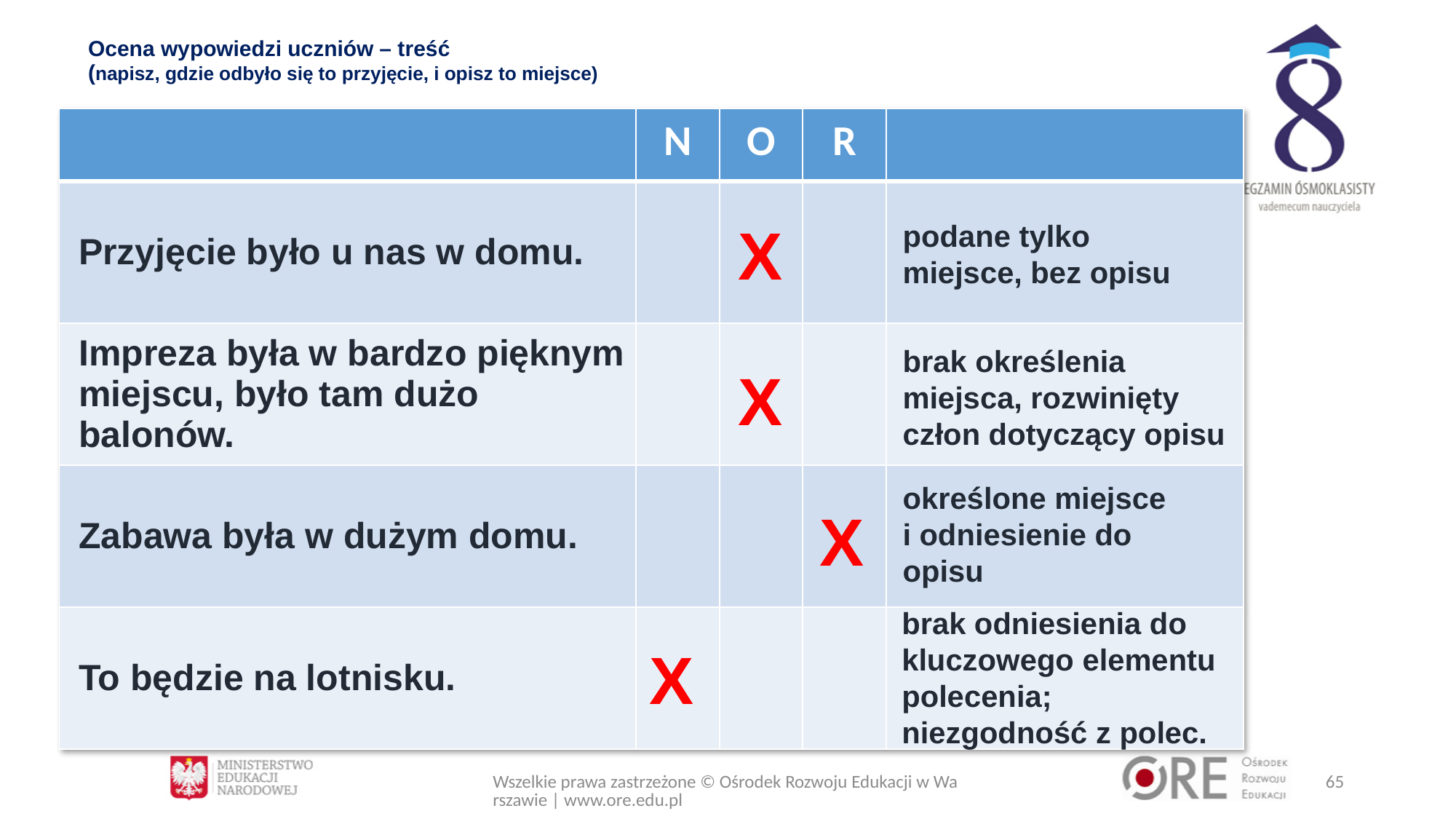

# Ocena wypowiedzi uczniów – treść (napisz, gdzie odbyło się to przyjęcie, i opisz to miejsce)
|  | N | O | R |  |
| --- | --- | --- | --- | --- |
| Przyjęcie było u nas w domu. |  |  |  |  |
| Impreza była w bardzo pięknym miejscu, było tam dużo balonów. |  |  |  |  |
| Zabawa była w dużym domu. |  |  |  |  |
| To będzie na lotnisku. |  |  |  |  |
X
podane tylko miejsce, bez opisu
brak określenia miejsca, rozwinięty człon dotyczący opisu
X
określone miejsce
i odniesienie do opisu
X
brak odniesienia do kluczowego elementu polecenia; niezgodność z polec.
X
Wszelkie prawa zastrzeżone © Ośrodek Rozwoju Edukacji w Warszawie | www.ore.edu.pl
65